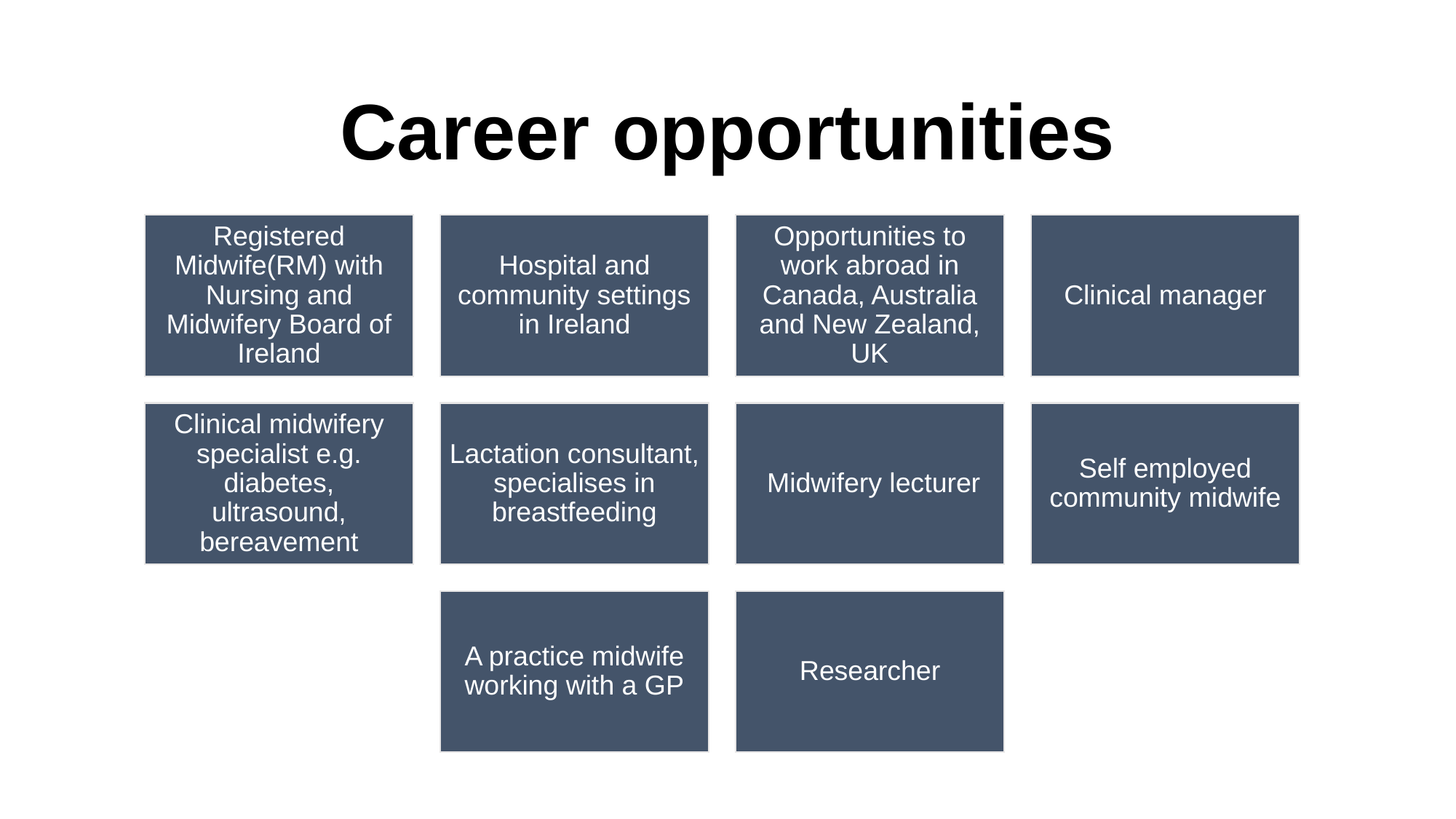

# Career opportunities
Registered Midwife(RM) with Nursing and Midwifery Board of Ireland
Hospital and community settings in Ireland
Opportunities to work abroad in Canada, Australia and New Zealand, UK
Clinical manager
Clinical midwifery specialist e.g. diabetes, ultrasound, bereavement
Lactation consultant, specialises in breastfeeding
 Midwifery lecturer
Self employed community midwife
A practice midwife working with a GP
Researcher